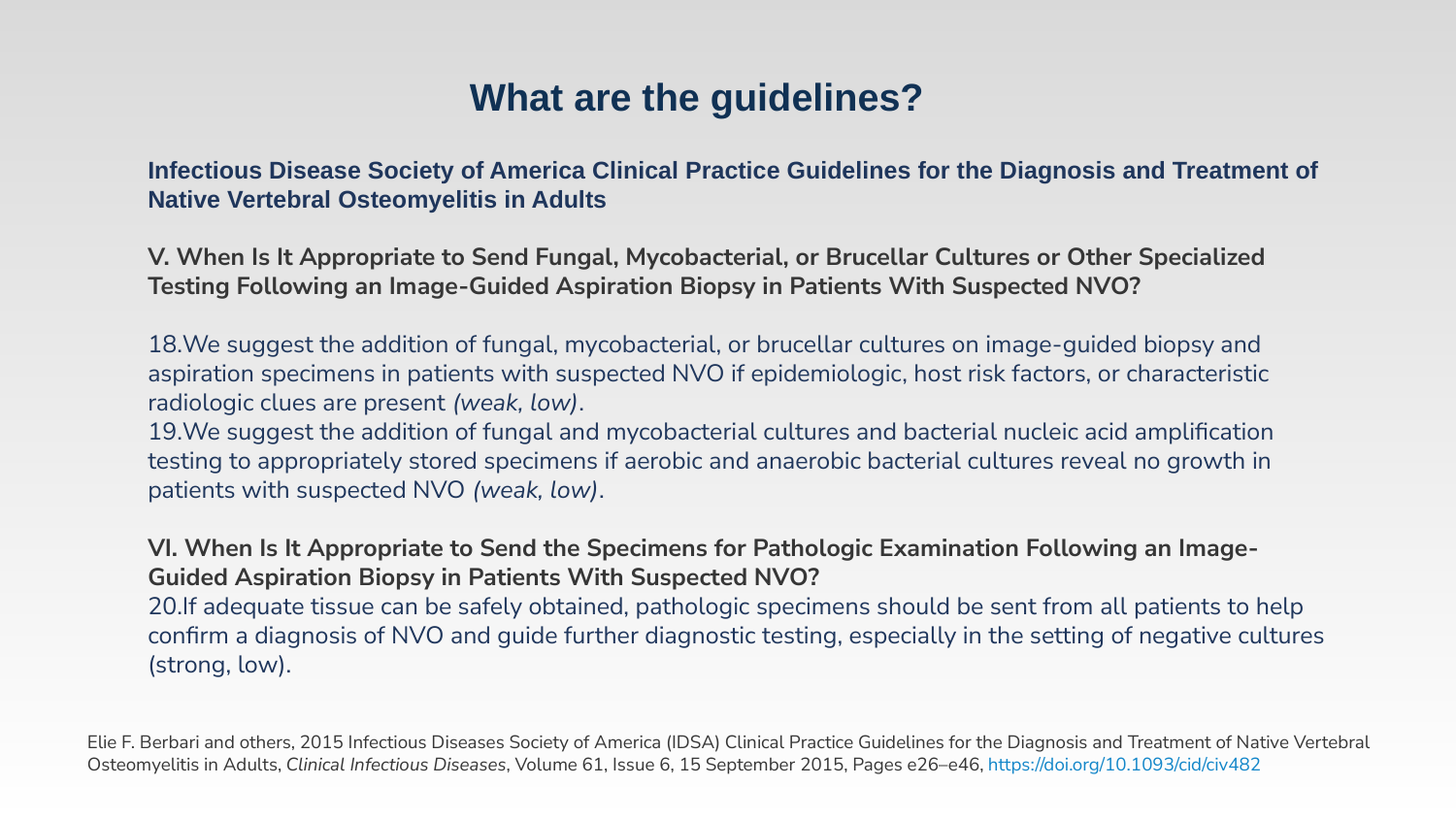

# What are the guidelines?

Infectious Disease Society of America Clinical Practice Guidelines for the Diagnosis and Treatment of Native Vertebral Osteomyelitis in Adults

V. When Is It Appropriate to Send Fungal, Mycobacterial, or Brucellar Cultures or Other Specialized Testing Following an Image-Guided Aspiration Biopsy in Patients With Suspected NVO?
We suggest the addition of fungal, mycobacterial, or brucellar cultures on image-guided biopsy and aspiration specimens in patients with suspected NVO if epidemiologic, host risk factors, or characteristic radiologic clues are present (weak, low).
We suggest the addition of fungal and mycobacterial cultures and bacterial nucleic acid amplification testing to appropriately stored specimens if aerobic and anaerobic bacterial cultures reveal no growth in patients with suspected NVO (weak, low).

VI. When Is It Appropriate to Send the Specimens for Pathologic Examination Following an Image-Guided Aspiration Biopsy in Patients With Suspected NVO?
If adequate tissue can be safely obtained, pathologic specimens should be sent from all patients to help confirm a diagnosis of NVO and guide further diagnostic testing, especially in the setting of negative cultures (strong, low).

Elie F. Berbari and others, 2015 Infectious Diseases Society of America (IDSA) Clinical Practice Guidelines for the Diagnosis and Treatment of Native Vertebral Osteomyelitis in Adults, Clinical Infectious Diseases, Volume 61, Issue 6, 15 September 2015, Pages e26–e46, https://doi.org/10.1093/cid/civ482